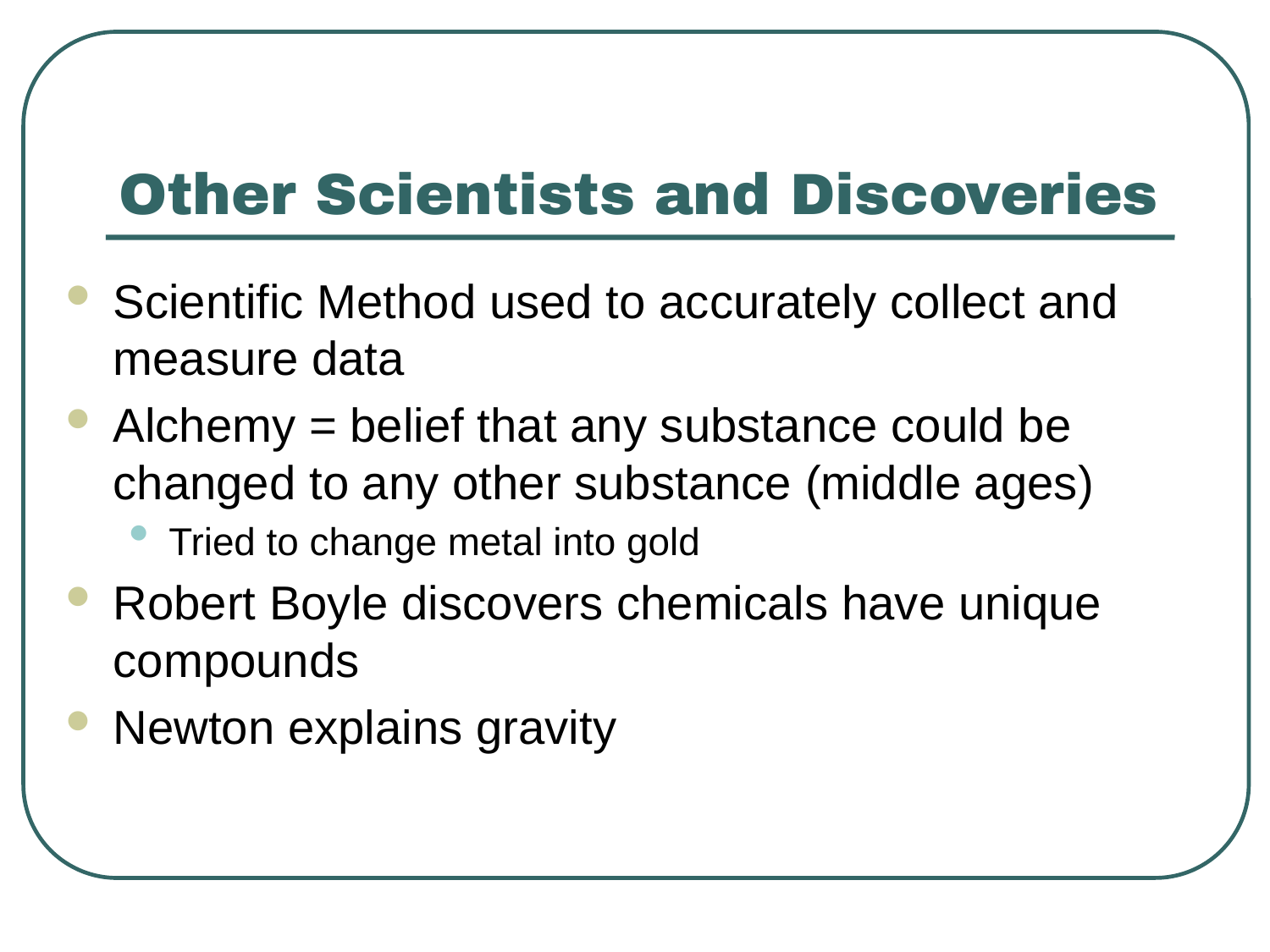

# Other Scientists and Discoveries
Scientific Method used to accurately collect and measure data
Alchemy = belief that any substance could be changed to any other substance (middle ages)
Tried to change metal into gold
Robert Boyle discovers chemicals have unique compounds
Newton explains gravity